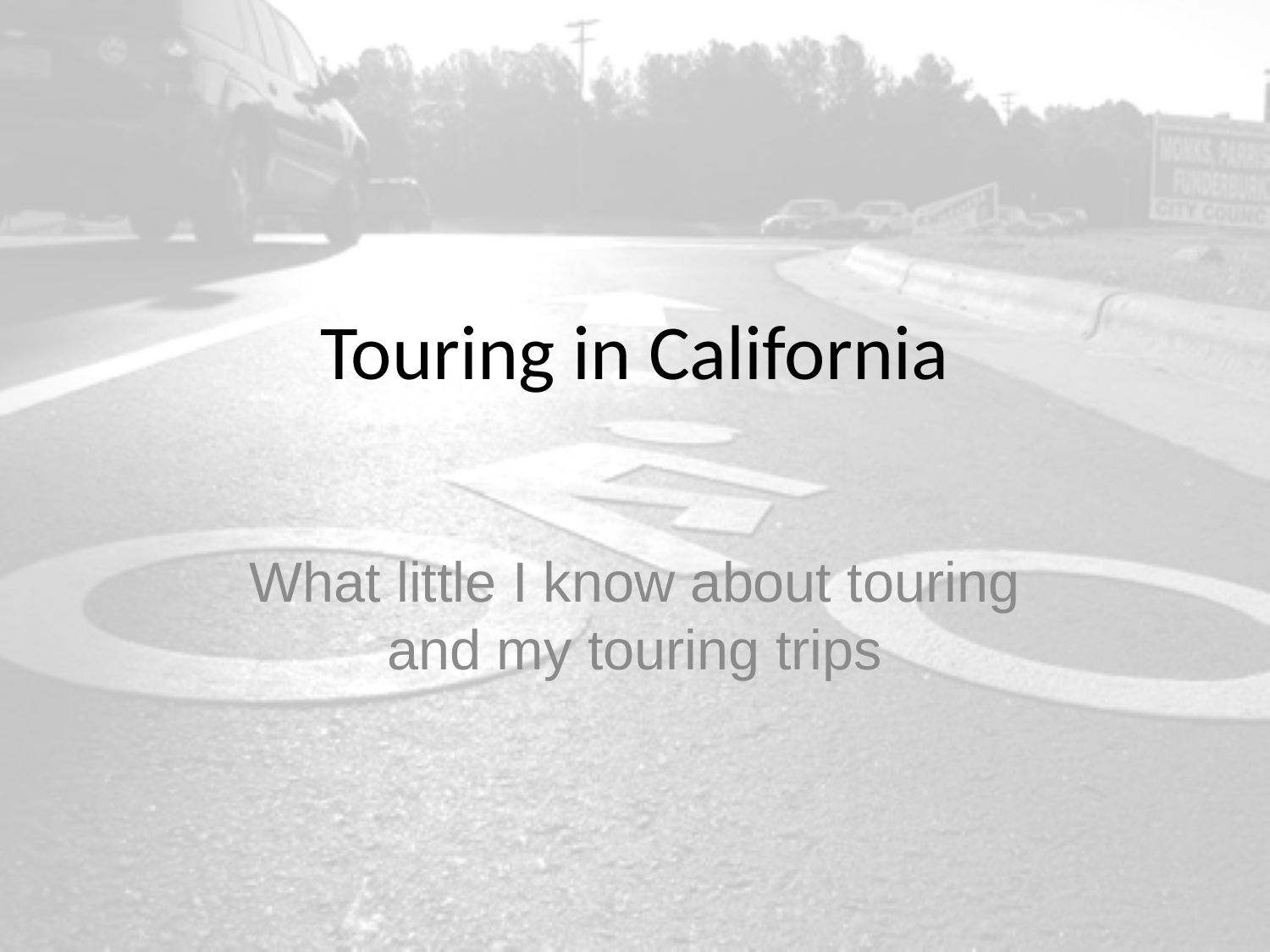

# Touring in California
What little I know about touring and my touring trips